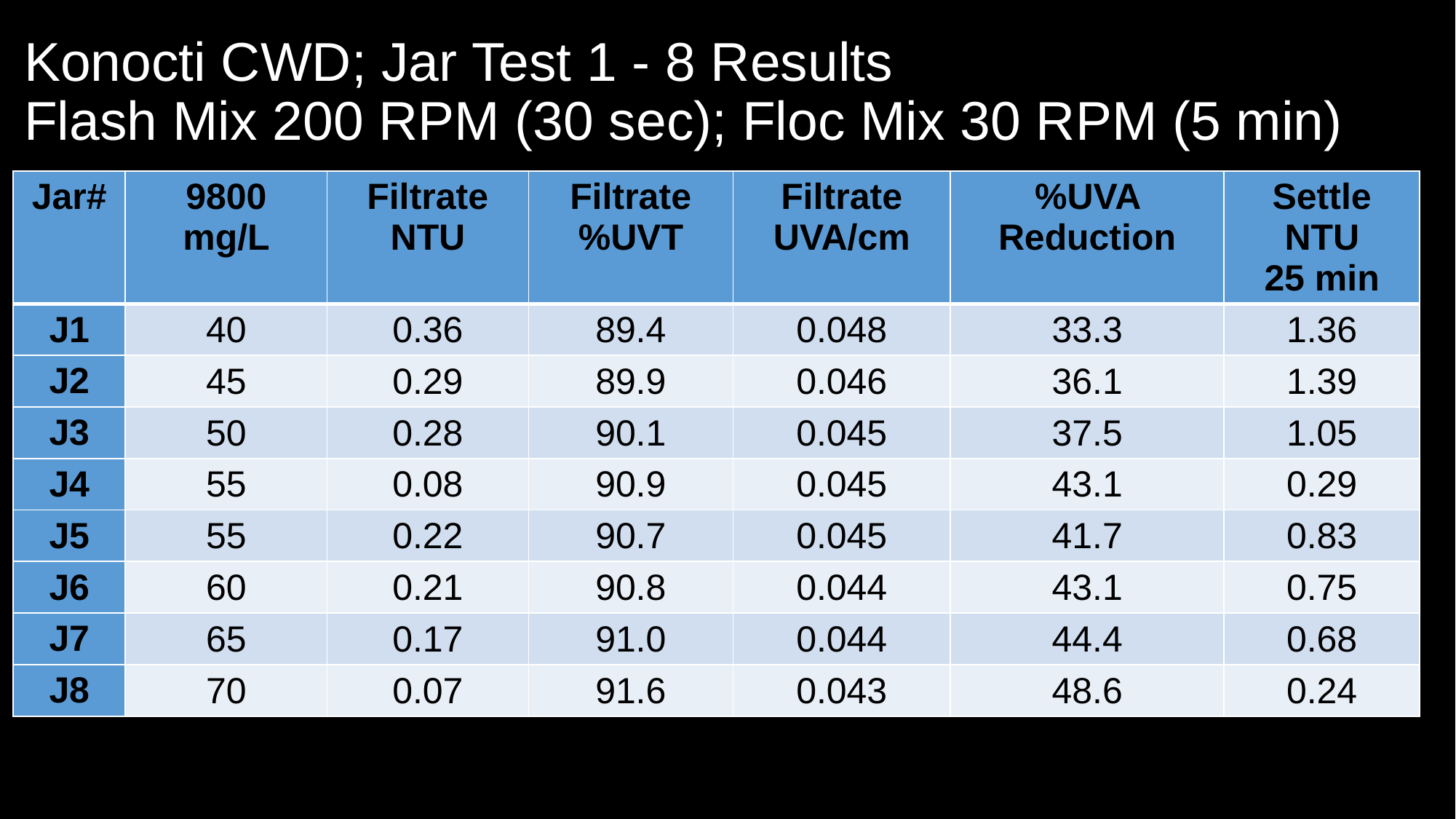

# Konocti CWD; Jar Test 1 - 8 Results Flash Mix 200 RPM (30 sec); Floc Mix 30 RPM (5 min)
| Jar# | 9800 mg/L | Filtrate NTU | Filtrate %UVT | Filtrate UVA/cm | %UVA Reduction | Settle NTU 25 min |
| --- | --- | --- | --- | --- | --- | --- |
| J1 | 40 | 0.36 | 89.4 | 0.048 | 33.3 | 1.36 |
| J2 | 45 | 0.29 | 89.9 | 0.046 | 36.1 | 1.39 |
| J3 | 50 | 0.28 | 90.1 | 0.045 | 37.5 | 1.05 |
| J4 | 55 | 0.08 | 90.9 | 0.045 | 43.1 | 0.29 |
| J5 | 55 | 0.22 | 90.7 | 0.045 | 41.7 | 0.83 |
| J6 | 60 | 0.21 | 90.8 | 0.044 | 43.1 | 0.75 |
| J7 | 65 | 0.17 | 91.0 | 0.044 | 44.4 | 0.68 |
| J8 | 70 | 0.07 | 91.6 | 0.043 | 48.6 | 0.24 |